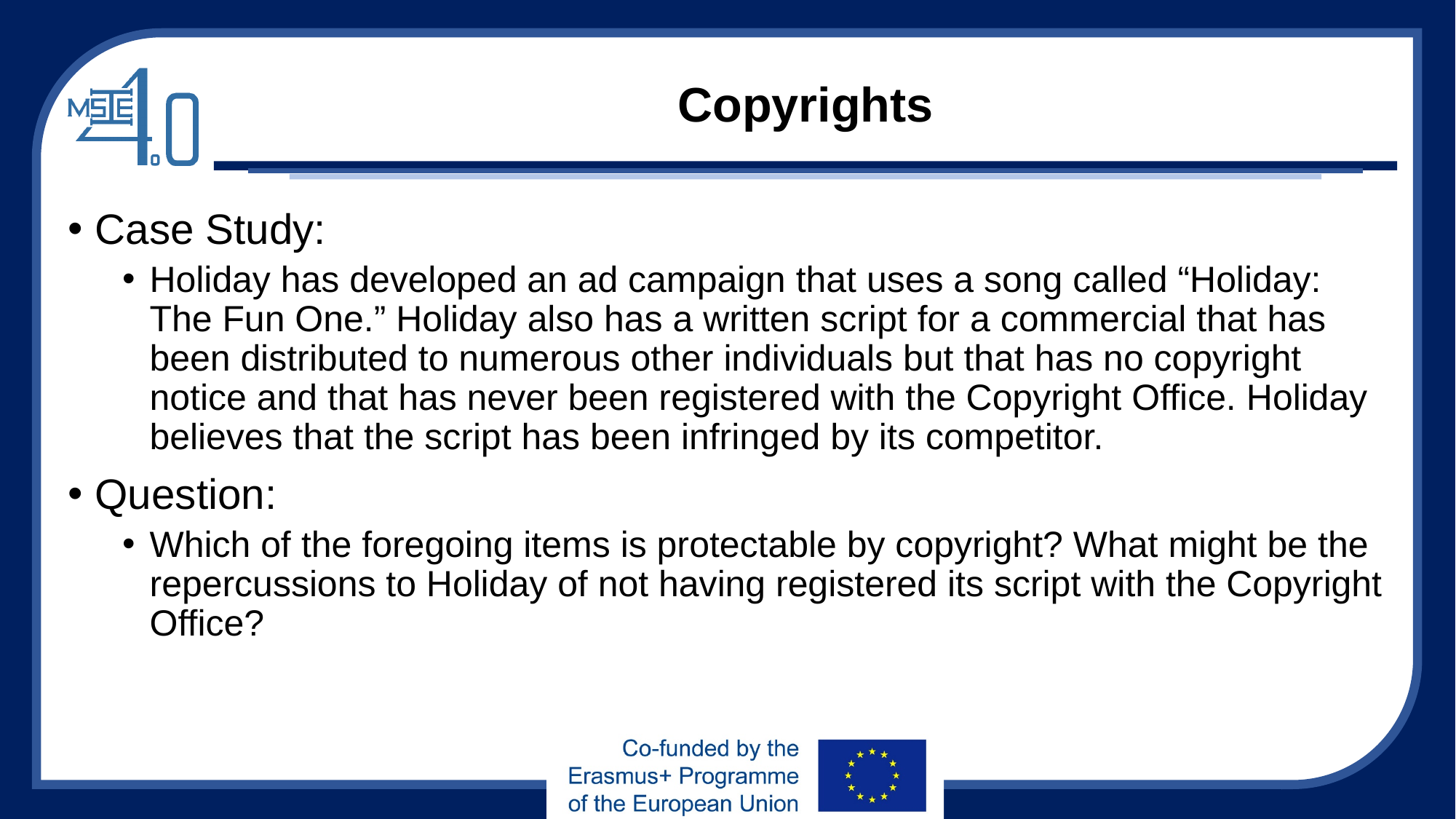

# Copyrights
Case Study:
Holiday has developed an ad campaign that uses a song called “Holiday: The Fun One.” Holiday also has a written script for a commercial that has been distributed to numerous other individuals but that has no copyright notice and that has never been registered with the Copyright Office. Holiday believes that the script has been infringed by its competitor.
Question:
Which of the foregoing items is protectable by copyright? What might be the repercussions to Holiday of not having registered its script with the Copyright Office?